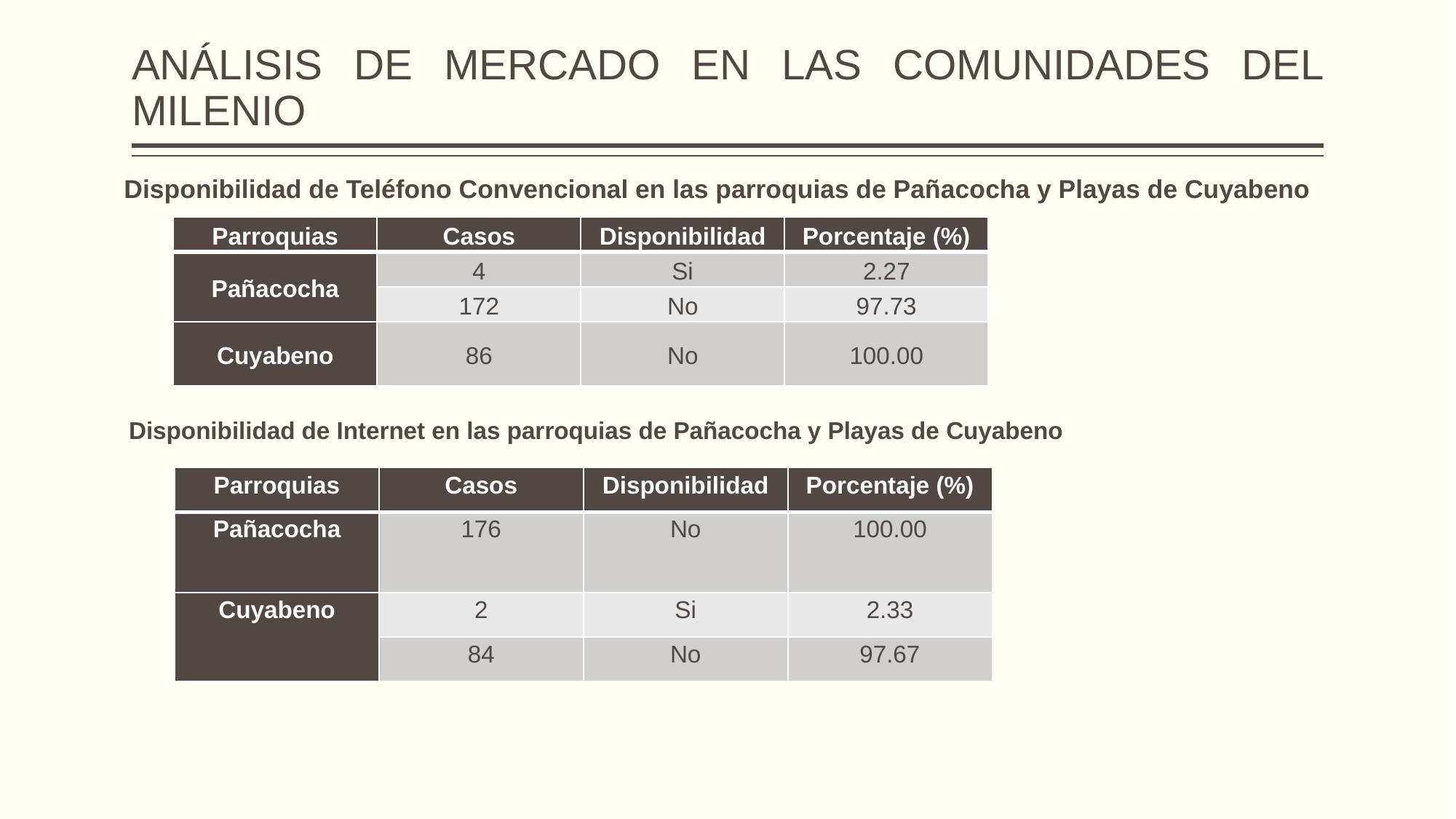

# ANÁLISIS DE MERCADO EN LAS COMUNIDADES DEL MILENIO
Disponibilidad de Teléfono Convencional en las parroquias de Pañacocha y Playas de Cuyabeno
| Parroquias | Casos | Disponibilidad | Porcentaje (%) |
| --- | --- | --- | --- |
| Pañacocha | 4 | Si | 2.27 |
|  | 172 | No | 97.73 |
| Cuyabeno | 86 | No | 100.00 |
Disponibilidad de Internet en las parroquias de Pañacocha y Playas de Cuyabeno
| Parroquias | Casos | Disponibilidad | Porcentaje (%) |
| --- | --- | --- | --- |
| Pañacocha | 176 | No | 100.00 |
| Cuyabeno | 2 | Si | 2.33 |
|  | 84 | No | 97.67 |